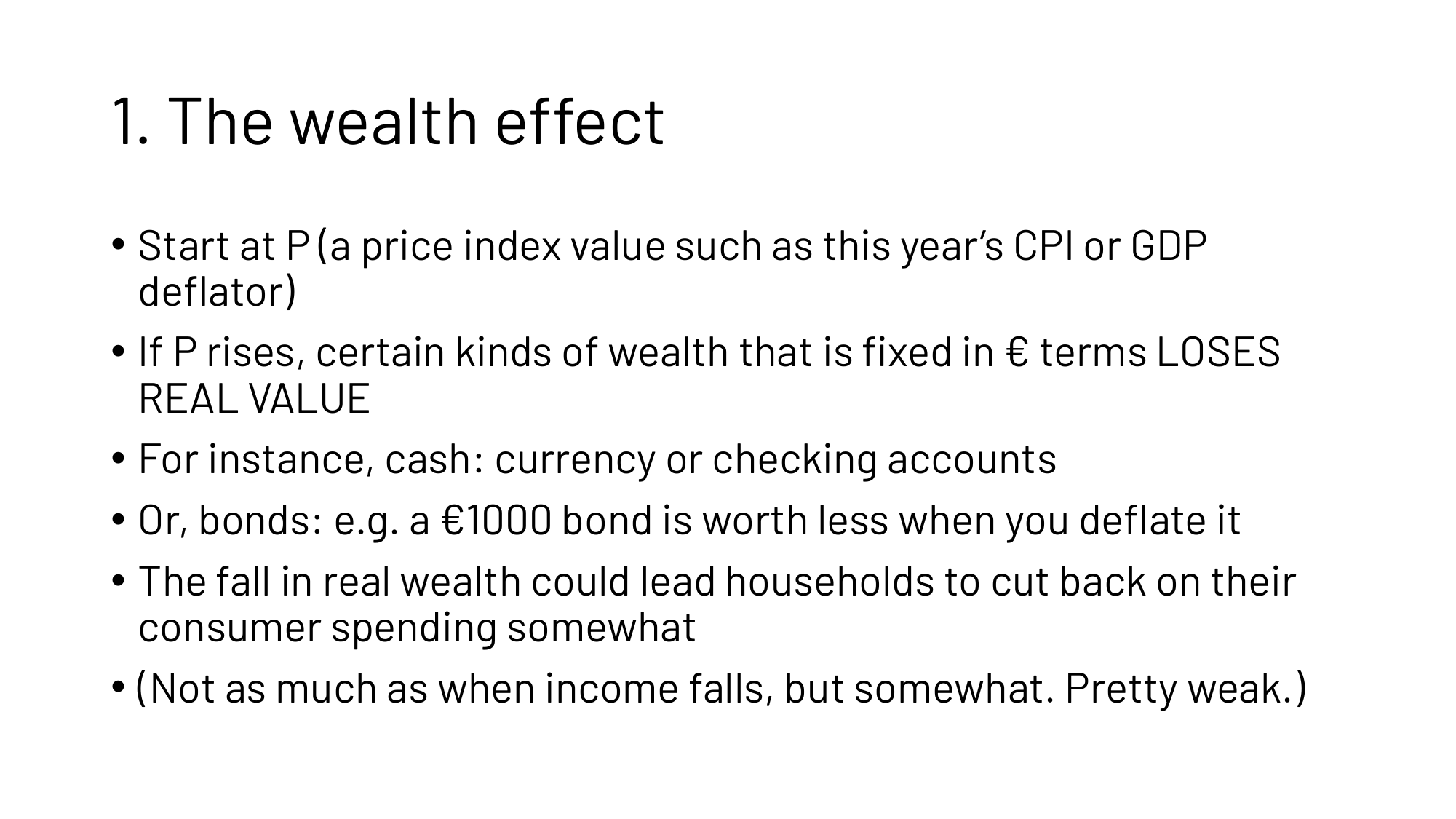

# 1. The wealth effect
Start at P (a price index value such as this year’s CPI or GDP deflator)
If P rises, certain kinds of wealth that is fixed in € terms LOSES REAL VALUE
For instance, cash: currency or checking accounts
Or, bonds: e.g. a €1000 bond is worth less when you deflate it
The fall in real wealth could lead households to cut back on their consumer spending somewhat
(Not as much as when income falls, but somewhat. Pretty weak.)